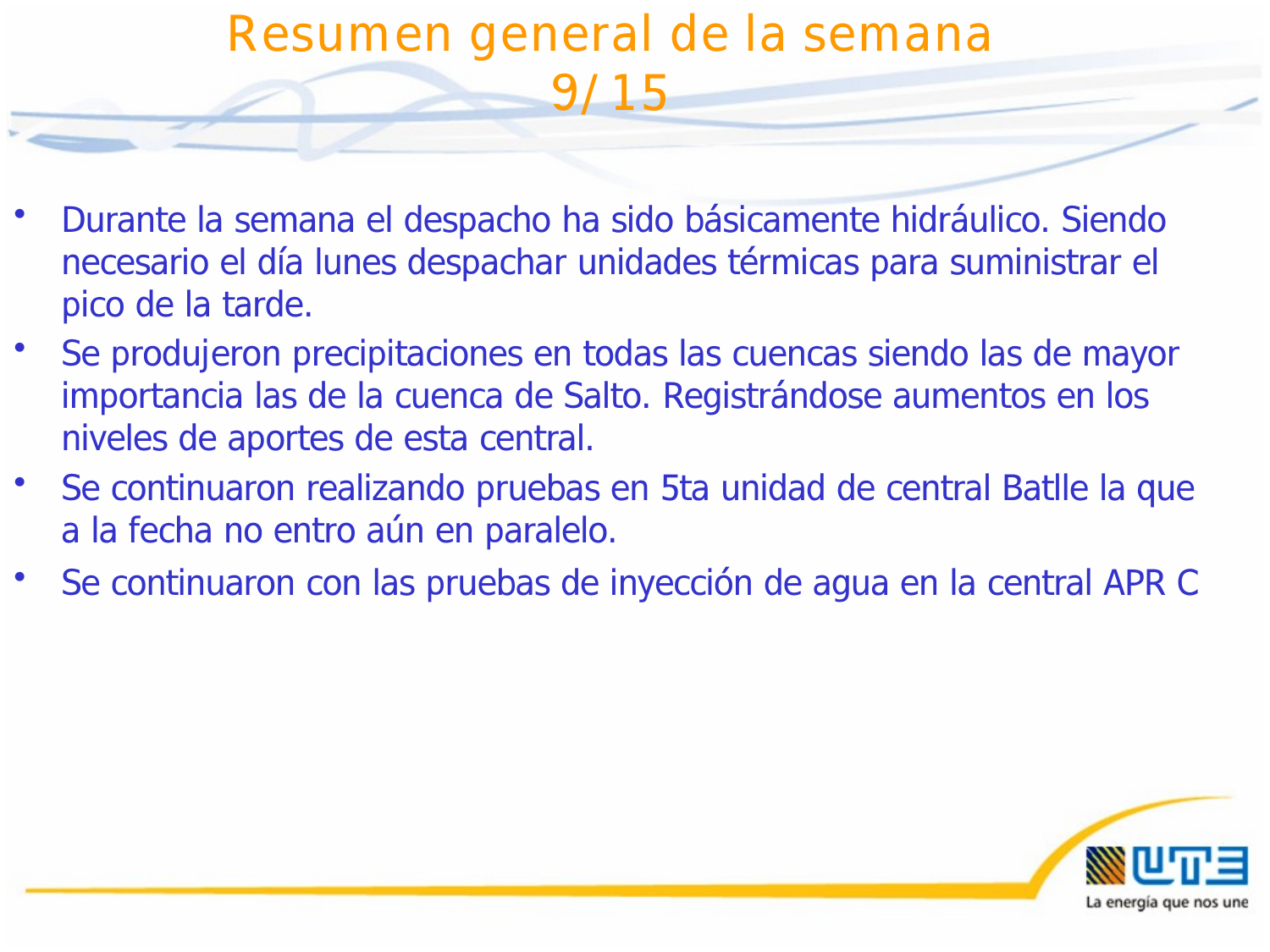

Resumen general de la semana
9/15
Durante la semana el despacho ha sido básicamente hidráulico. Siendo necesario el día lunes despachar unidades térmicas para suministrar el pico de la tarde.
Se produjeron precipitaciones en todas las cuencas siendo las de mayor importancia las de la cuenca de Salto. Registrándose aumentos en los niveles de aportes de esta central.
Se continuaron realizando pruebas en 5ta unidad de central Batlle la que a la fecha no entro aún en paralelo.
Se continuaron con las pruebas de inyección de agua en la central APR C
06/03/2015
3
3